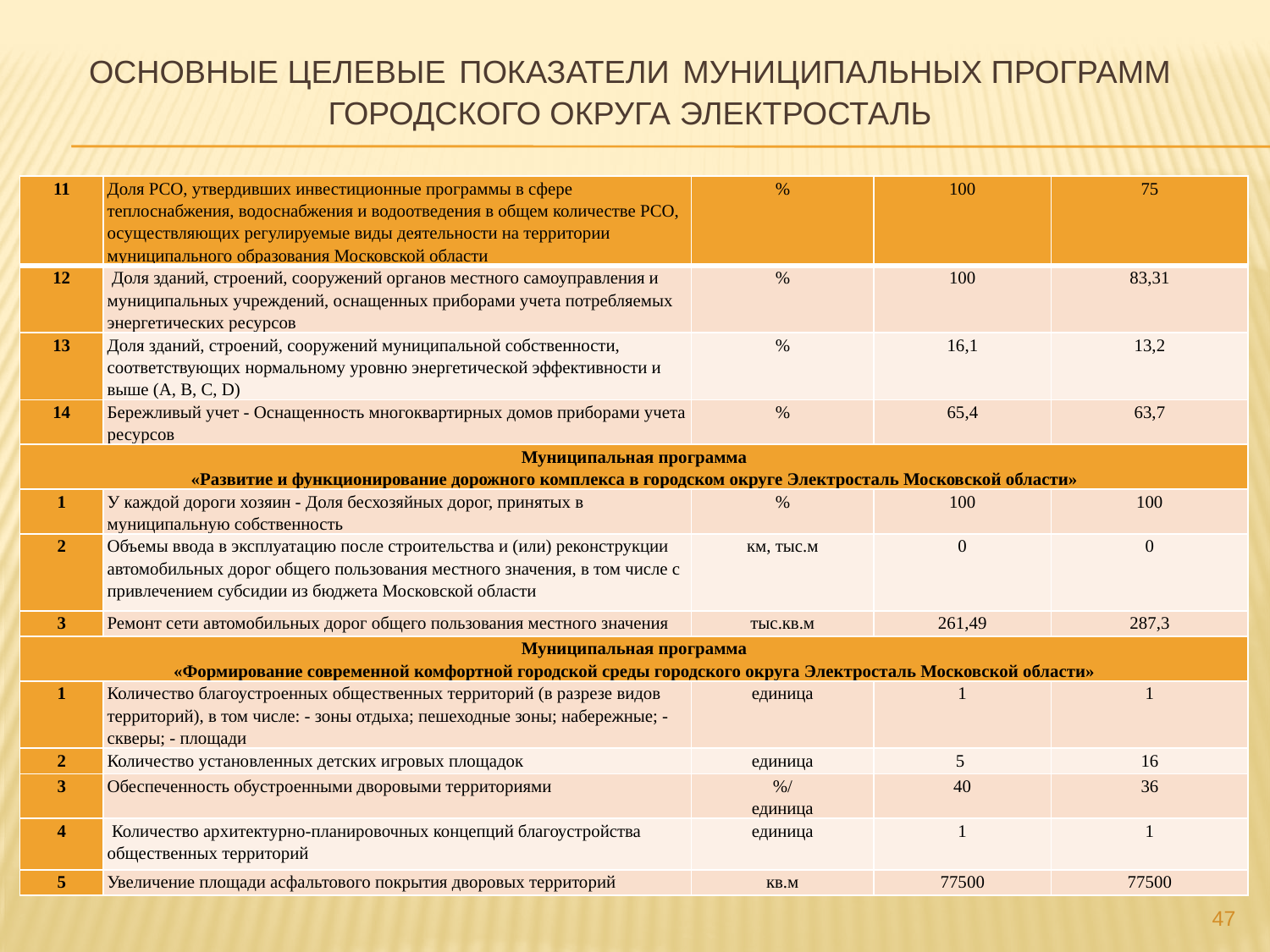

# ОСНОВНЫЕ ЦЕЛЕВЫЕ ПОКАЗАТЕЛИ МУНИЦИПАЛЬНЫХ ПРОГРАММ ГОРОДСКОГО ОКРУГА ЭЛЕКТРОСТАЛЬ
| 11 | Доля РСО, утвердивших инвестиционные программы в сфере теплоснабжения, водоснабжения и водоотведения в общем количестве РСО, осуществляющих регулируемые виды деятельности на территории муниципального образования Московской области | % | 100 | 75 |
| --- | --- | --- | --- | --- |
| 12 | Доля зданий, строений, сооружений органов местного самоуправления и муниципальных учреждений, оснащенных приборами учета потребляемых энергетических ресурсов | % | 100 | 83,31 |
| 13 | Доля зданий, строений, сооружений муниципальной собственности, соответствующих нормальному уровню энергетической эффективности и выше (А, B, C, D) | % | 16,1 | 13,2 |
| 14 | Бережливый учет - Оснащенность многоквартирных домов приборами учета ресурсов | % | 65,4 | 63,7 |
| Муниципальная программа «Развитие и функционирование дорожного комплекса в городском округе Электросталь Московской области» |  |  |  |  |
| 1 | У каждой дороги хозяин - Доля бесхозяйных дорог, принятых в муниципальную собственность | % | 100 | 100 |
| 2 | Объемы ввода в эксплуатацию после строительства и (или) реконструкции автомобильных дорог общего пользования местного значения, в том числе с привлечением субсидии из бюджета Московской области | км, тыс.м | 0 | 0 |
| 3 | Ремонт сети автомобильных дорог общего пользования местного значения | тыс.кв.м | 261,49 | 287,3 |
| Муниципальная программа «Формирование современной комфортной городской среды городского округа Электросталь Московской области» |  |  |  |  |
| 1 | Количество благоустроенных общественных территорий (в разрезе видов территорий), в том числе: - зоны отдыха; пешеходные зоны; набережные; - скверы; - площади | единица | 1 | 1 |
| 2 | Количество установленных детских игровых площадок | единица | 5 | 16 |
| 3 | Обеспеченность обустроенными дворовыми территориями | %/ единица | 40 | 36 |
| 4 | Количество архитектурно-планировочных концепций благоустройства общественных территорий | единица | 1 | 1 |
| 5 | Увеличение площади асфальтового покрытия дворовых территорий | кв.м | 77500 | 77500 |

47